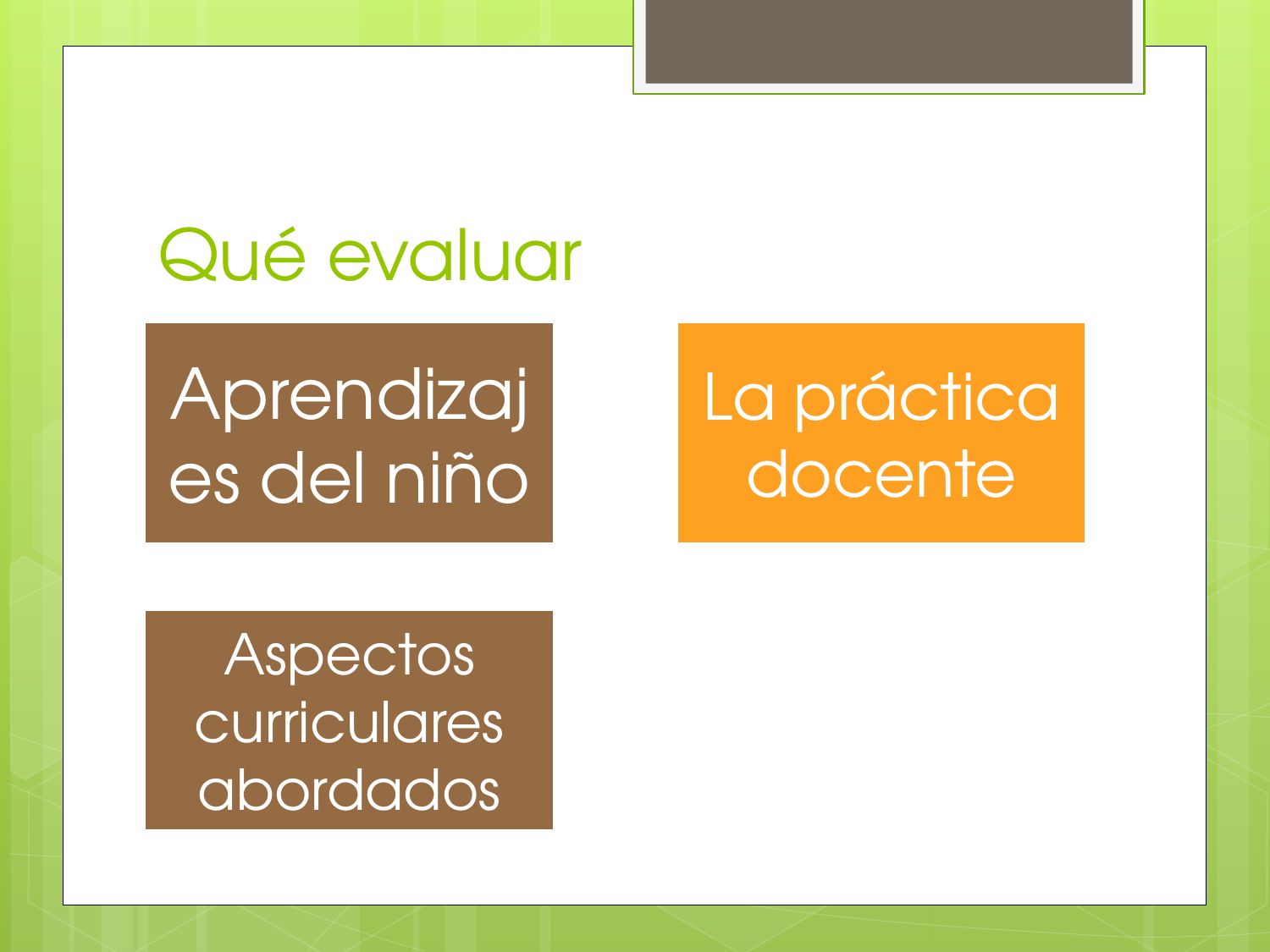

# Qué evaluar
Aprendizajes del niño
La práctica docente
Aspectos curriculares abordados